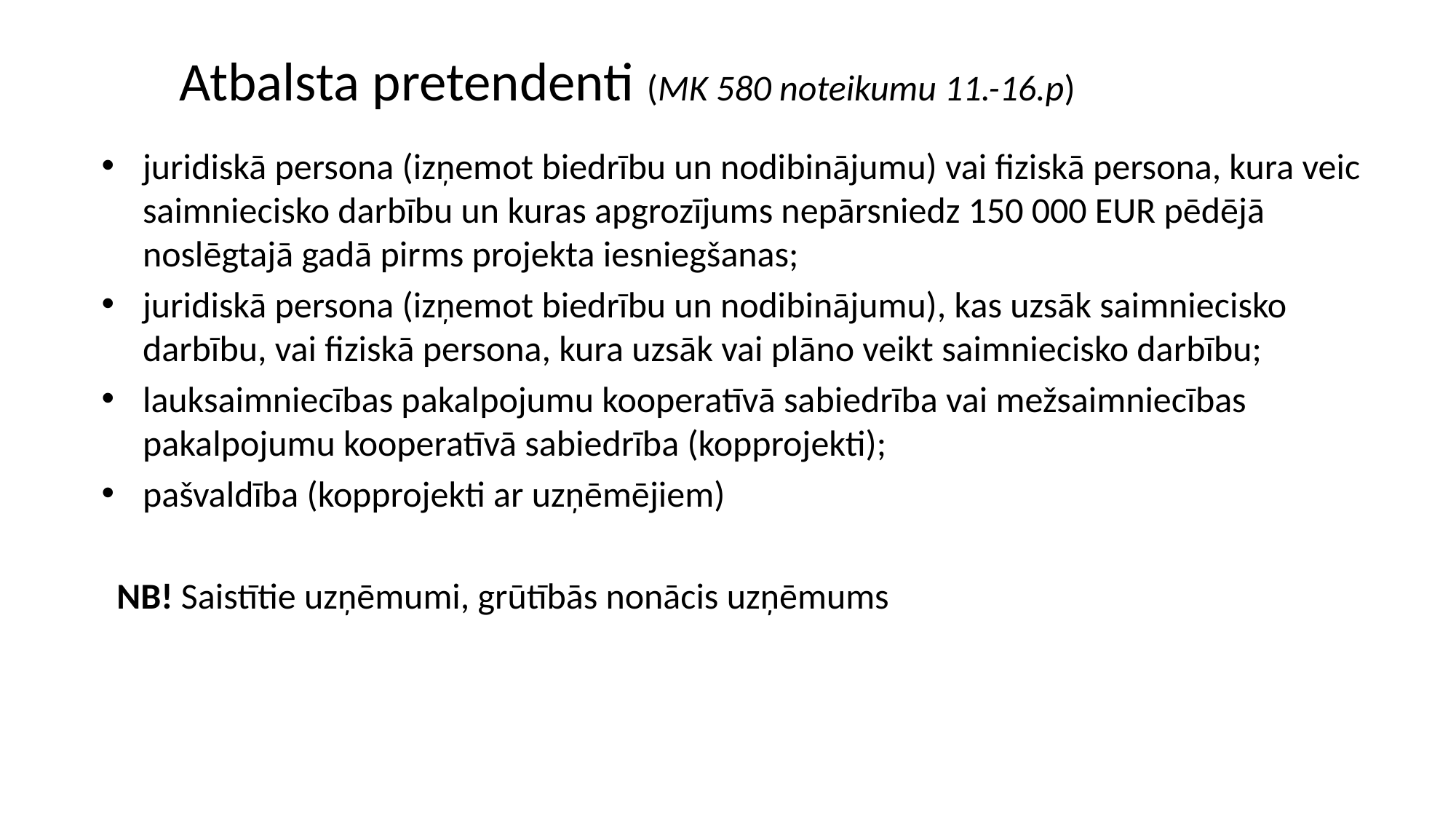

Atbalsta pretendenti (MK 580 noteikumu 11.-16.p)
juridiskā persona (izņemot biedrību un nodibinājumu) vai fiziskā persona, kura veic saimniecisko darbību un kuras apgrozījums nepārsniedz 150 000 EUR pēdējā noslēgtajā gadā pirms projekta iesniegšanas;
juridiskā persona (izņemot biedrību un nodibinājumu), kas uzsāk saimniecisko darbību, vai fiziskā persona, kura uzsāk vai plāno veikt saimniecisko darbību;
lauksaimniecības pakalpojumu kooperatīvā sabiedrība vai mežsaimniecības pakalpojumu kooperatīvā sabiedrība (kopprojekti);
pašvaldība (kopprojekti ar uzņēmējiem)

NB! Saistītie uzņēmumi, grūtībās nonācis uzņēmums